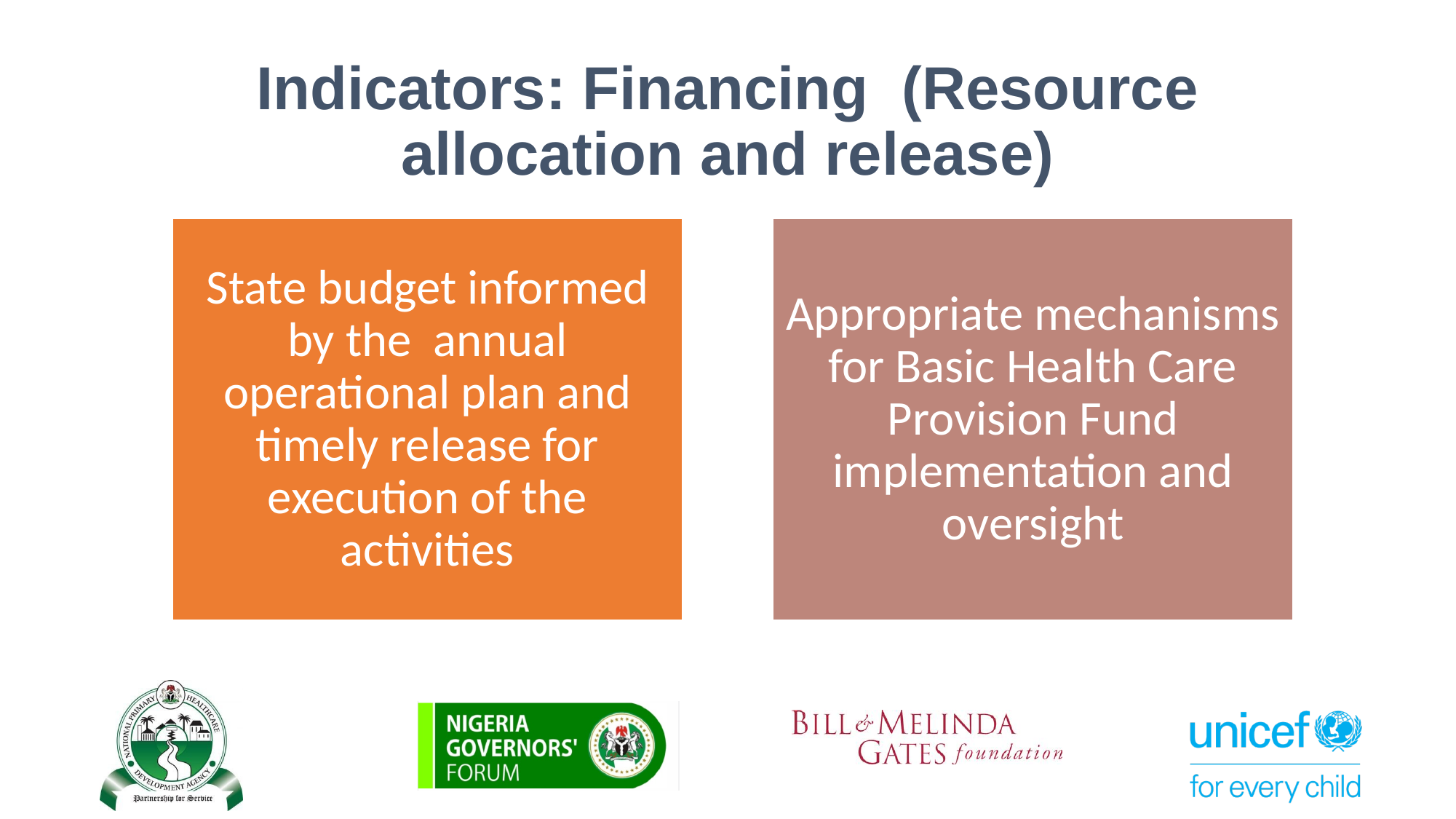

# Indicators: Financing  (Resource allocation and release)
Appropriate mechanisms for Basic Health Care Provision Fund implementation and oversight
State budget informed by the  annual operational plan and timely release for execution of the activities